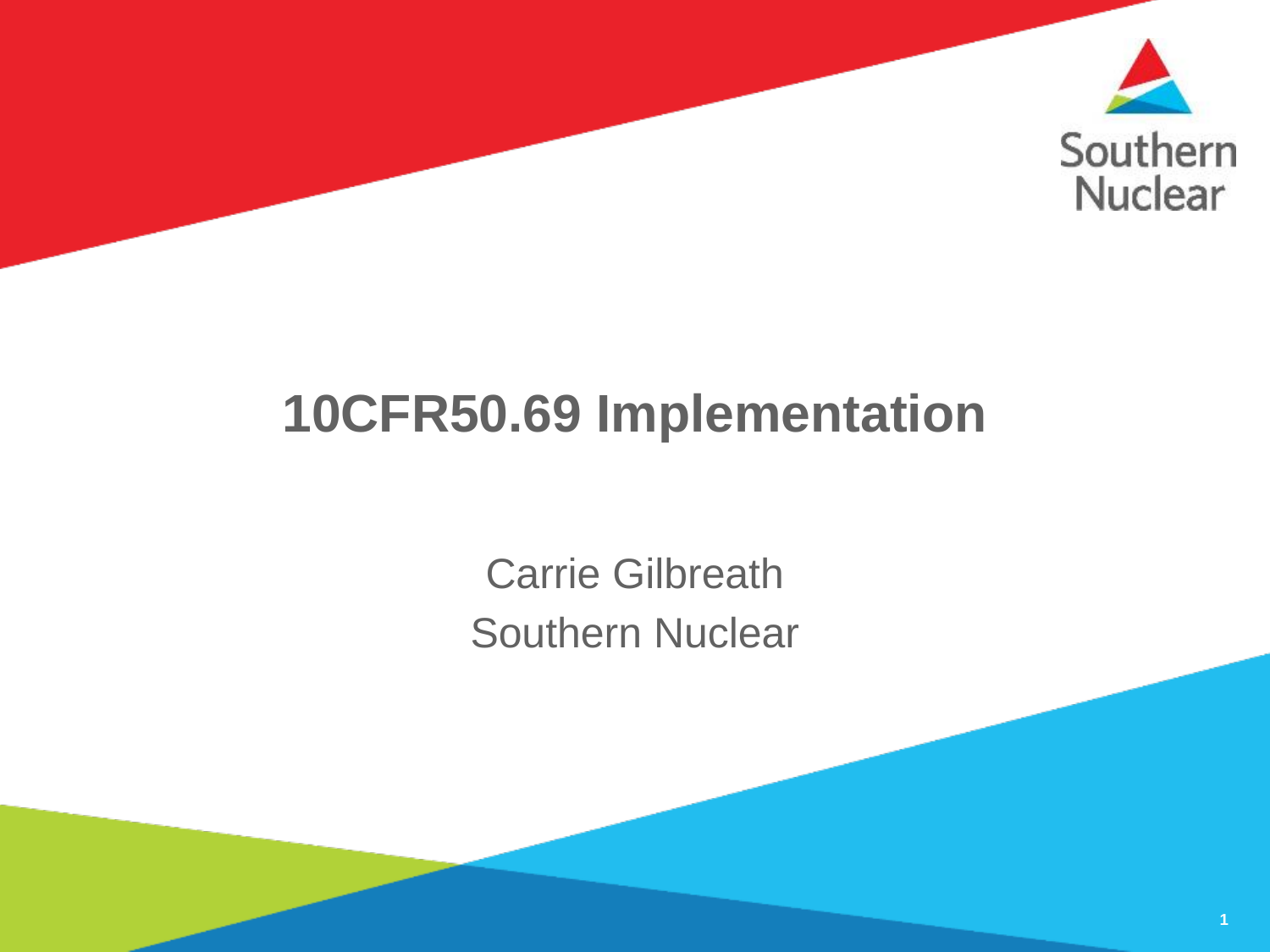

# 10CFR50.69 Implementation
Carrie Gilbreath
Southern Nuclear
1